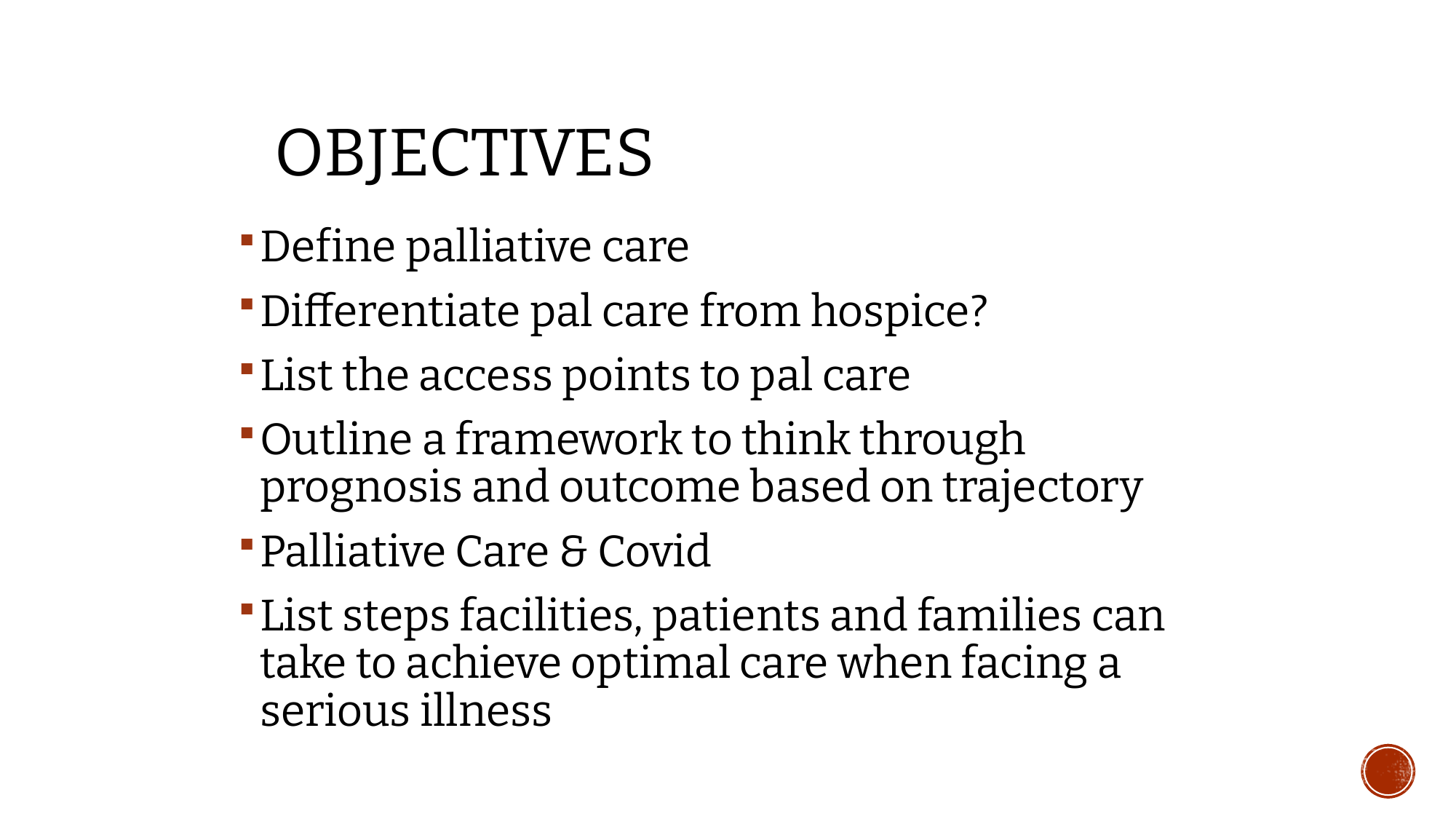

# Objectives
Define palliative care
Differentiate pal care from hospice?
List the access points to pal care
Outline a framework to think through prognosis and outcome based on trajectory
Palliative Care & Covid
List steps facilities, patients and families can take to achieve optimal care when facing a serious illness